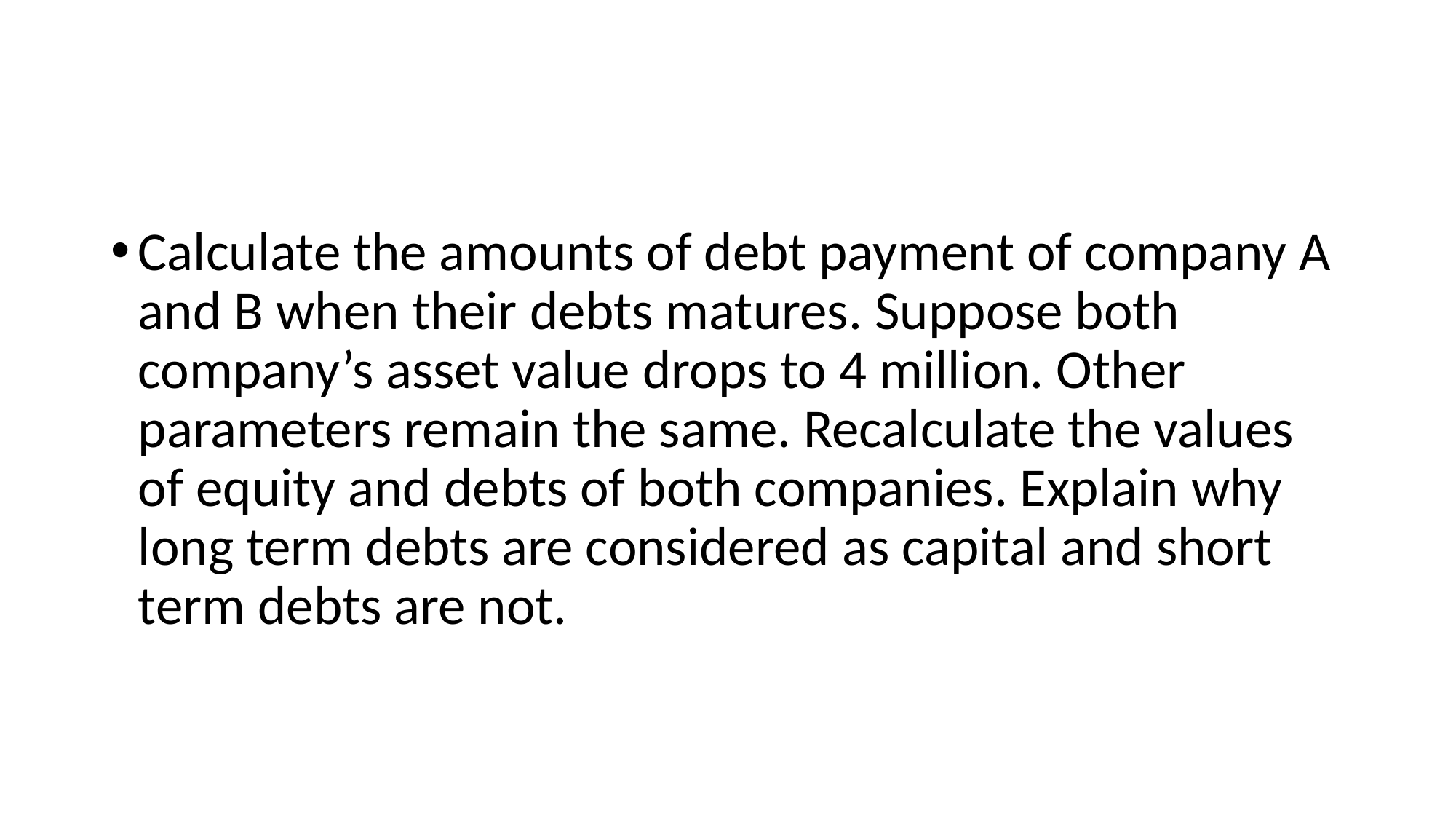

#
Calculate the amounts of debt payment of company A and B when their debts matures. Suppose both company’s asset value drops to 4 million. Other parameters remain the same. Recalculate the values of equity and debts of both companies. Explain why long term debts are considered as capital and short term debts are not.